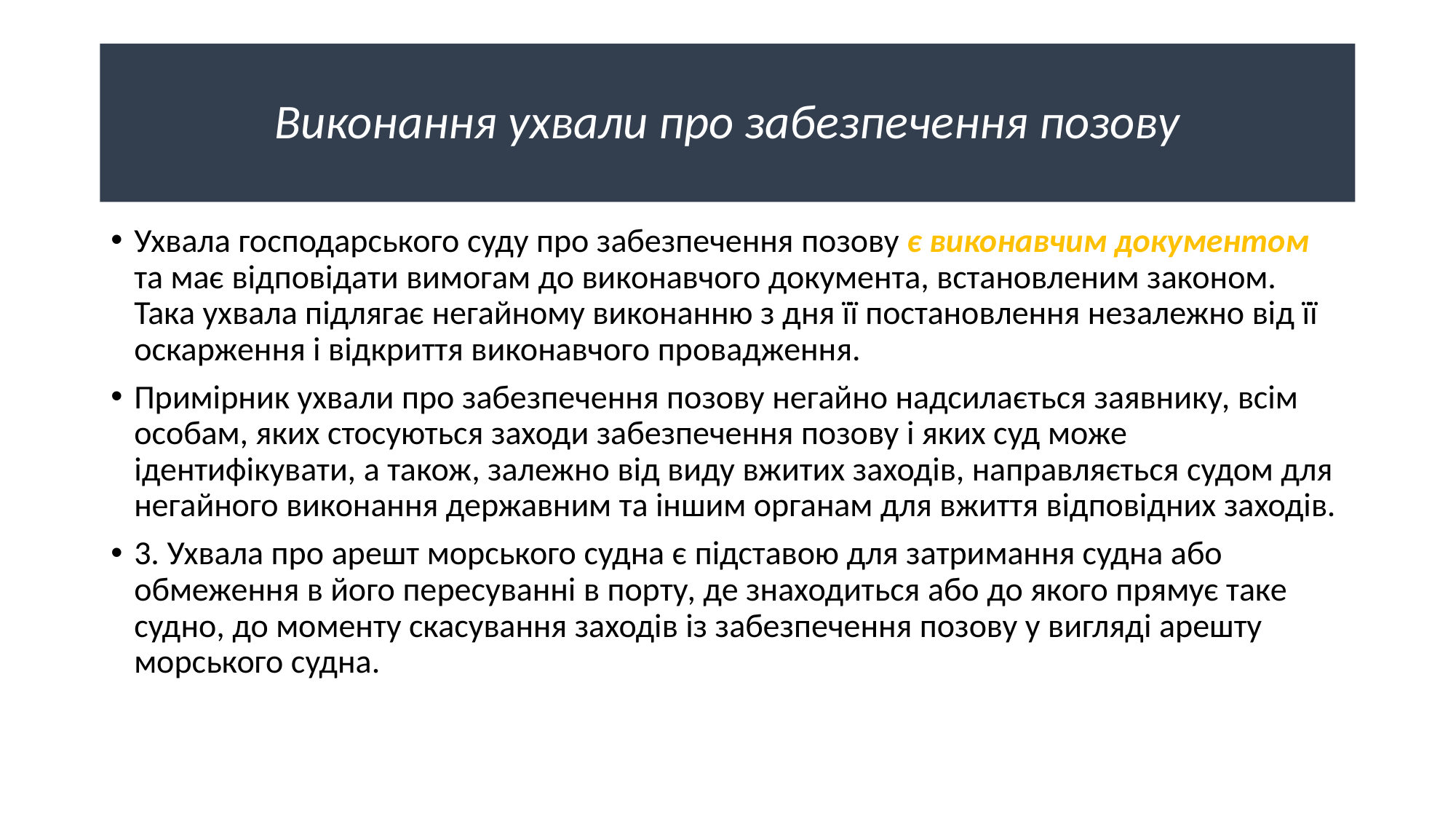

# Виконання ухвали про забезпечення позову
Ухвала господарського суду про забезпечення позову є виконавчим документом та має відповідати вимогам до виконавчого документа, встановленим законом. Така ухвала підлягає негайному виконанню з дня її постановлення незалежно від її оскарження і відкриття виконавчого провадження.
Примірник ухвали про забезпечення позову негайно надсилається заявнику, всім особам, яких стосуються заходи забезпечення позову і яких суд може ідентифікувати, а також, залежно від виду вжитих заходів, направляється судом для негайного виконання державним та іншим органам для вжиття відповідних заходів.
3. Ухвала про арешт морського судна є підставою для затримання судна або обмеження в його пересуванні в порту, де знаходиться або до якого прямує таке судно, до моменту скасування заходів із забезпечення позову у вигляді арешту морського судна.